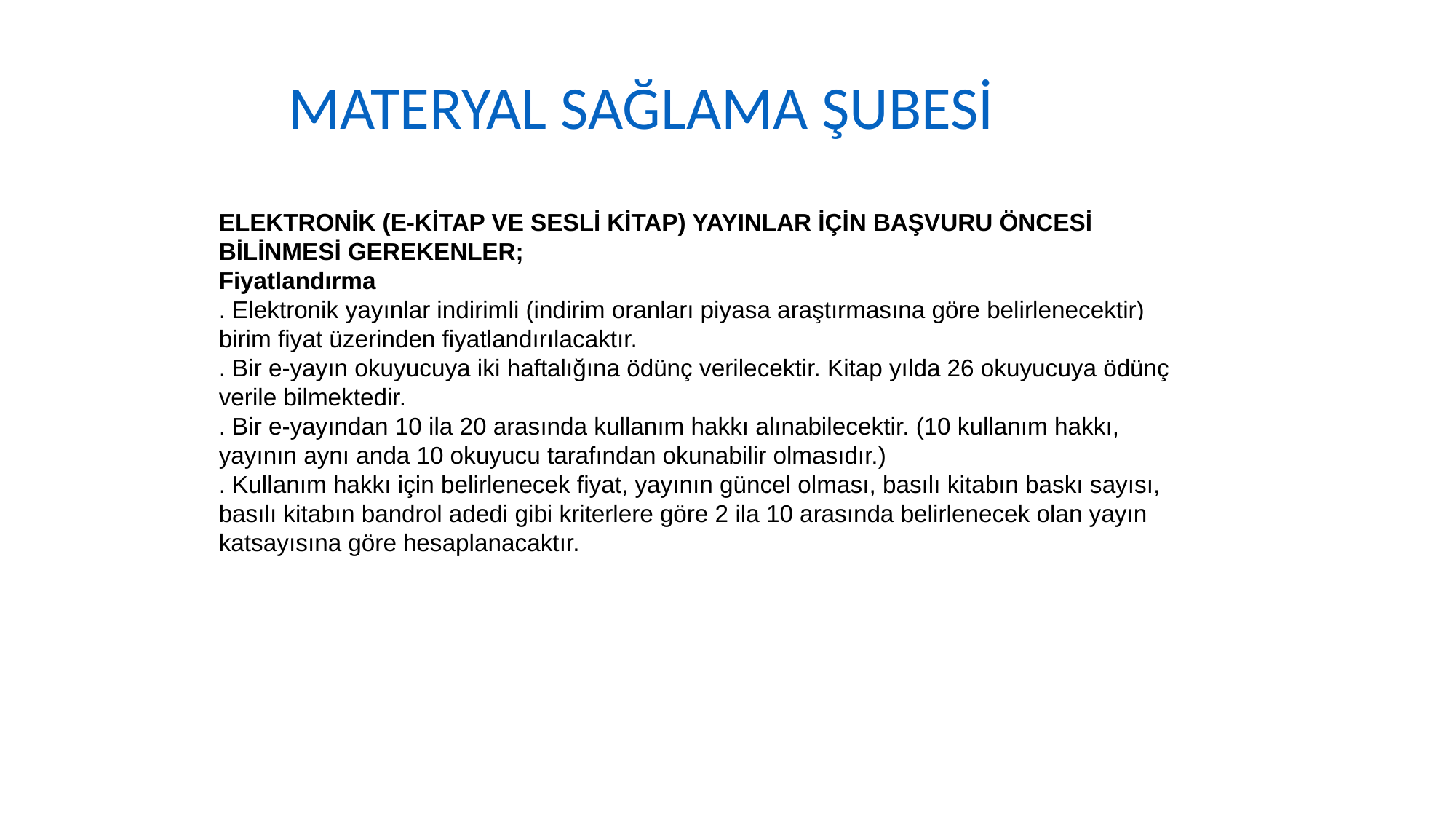

# MATERYAL SAĞLAMA ŞUBESİ

ELEKTRONİK (E-KİTAP VE SESLİ KİTAP) YAYINLAR İÇİN BAŞVURU ÖNCESİ
BİLİNMESİ GEREKENLER;
Fiyatlandırma
. Elektronik yayınlar indirimli (indirim oranları piyasa araştırmasına göre belirlenecektir) birim fiyat üzerinden fiyatlandırılacaktır.
. Bir e-yayın okuyucuya iki haftalığına ödünç verilecektir. Kitap yılda 26 okuyucuya ödünç verile bilmektedir.
. Bir e-yayından 10 ila 20 arasında kullanım hakkı alınabilecektir. (10 kullanım hakkı, yayının aynı anda 10 okuyucu tarafından okunabilir olmasıdır.)
. Kullanım hakkı için belirlenecek fiyat, yayının güncel olması, basılı kitabın baskı sayısı, basılı kitabın bandrol adedi gibi kriterlere göre 2 ila 10 arasında belirlenecek olan yayın katsayısına göre hesaplanacaktır.